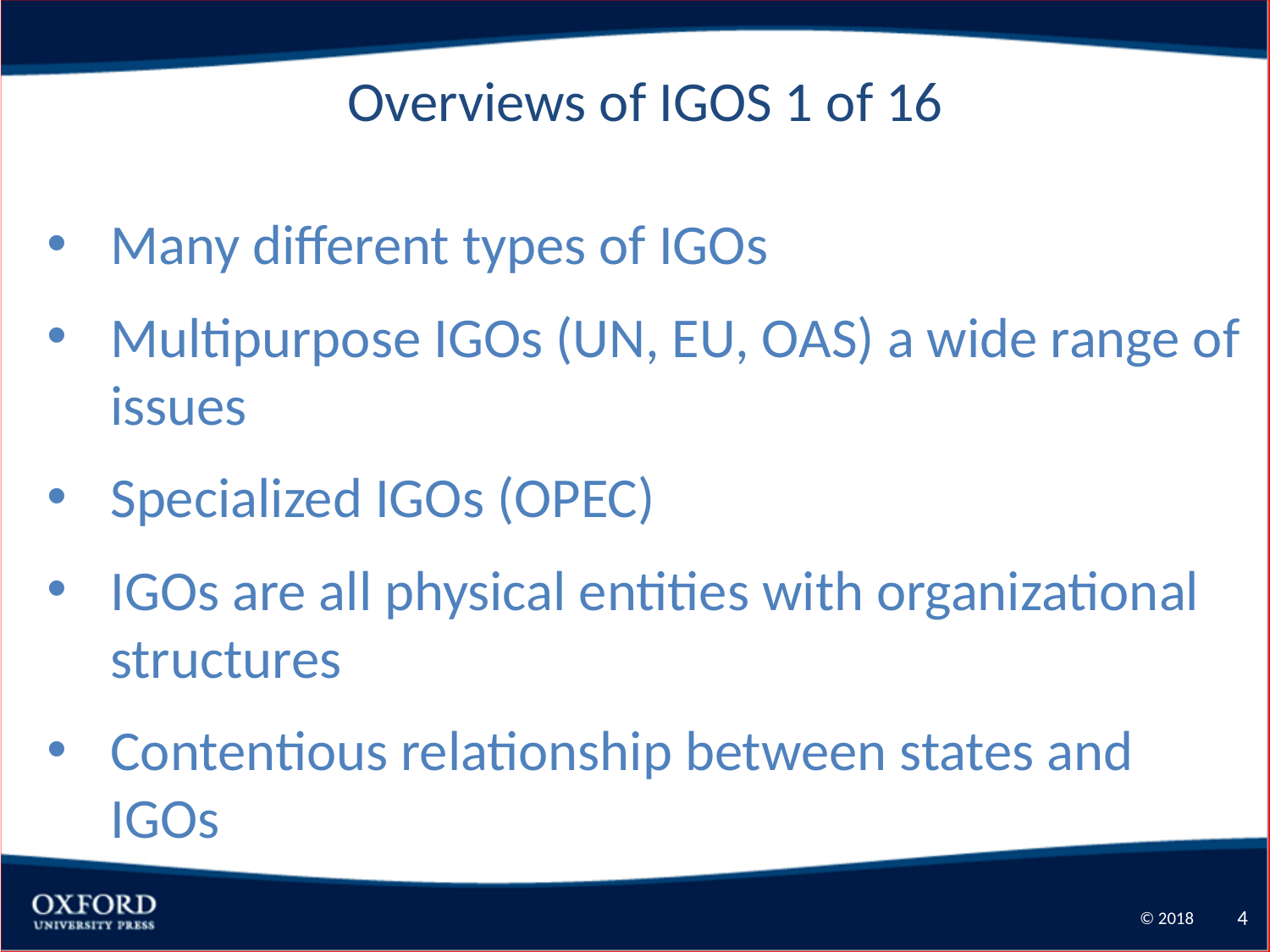

Overviews of IGOS 1 of 16
Many different types of IGOs
Multipurpose IGOs (UN, EU, OAS) a wide range of issues
Specialized IGOs (OPEC)
IGOs are all physical entities with organizational structures
Contentious relationship between states and IGOs